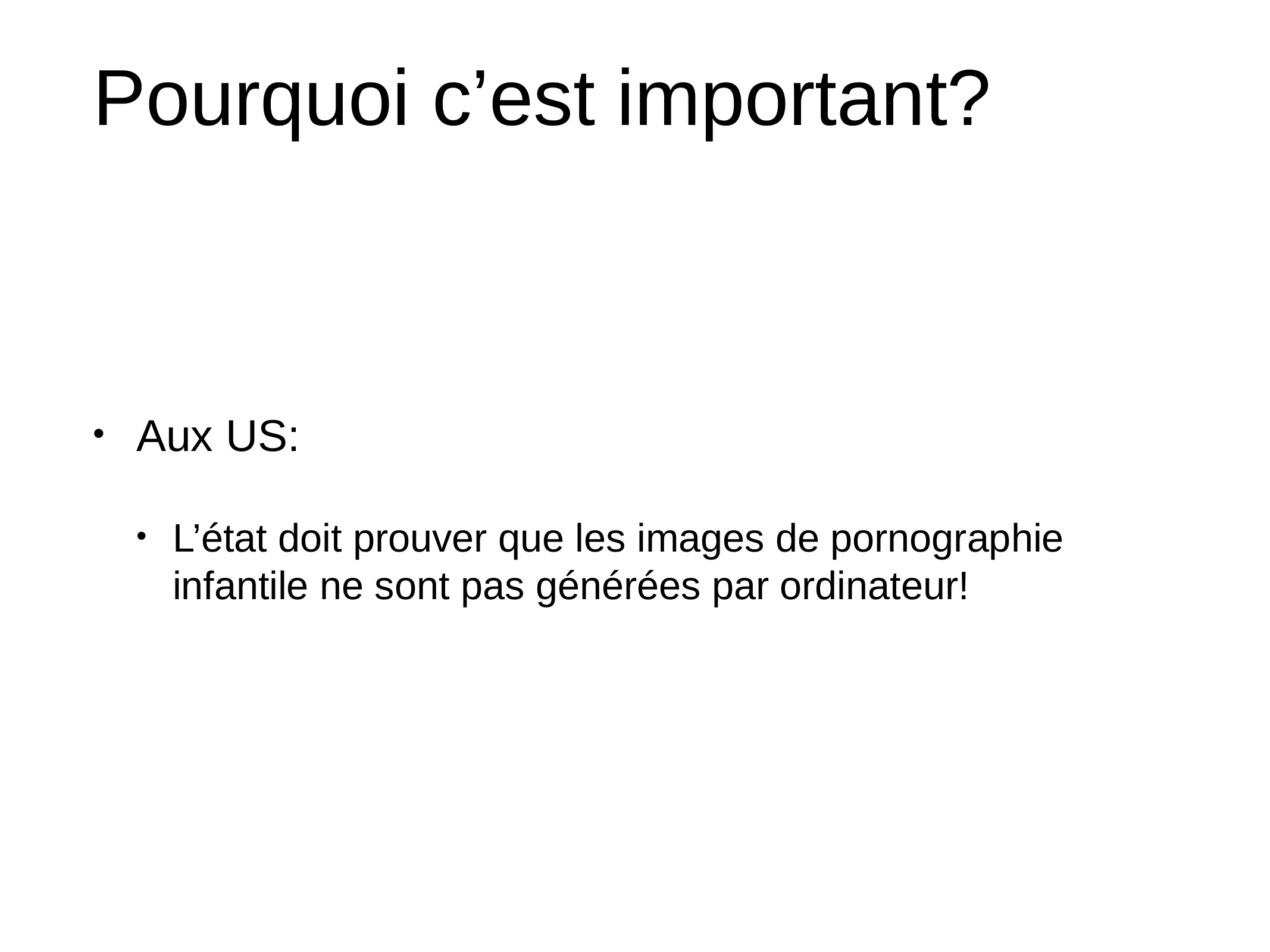

# Pourquoi c’est important?
Aux US:
L’état doit prouver que les images de pornographie infantile ne sont pas générées par ordinateur!